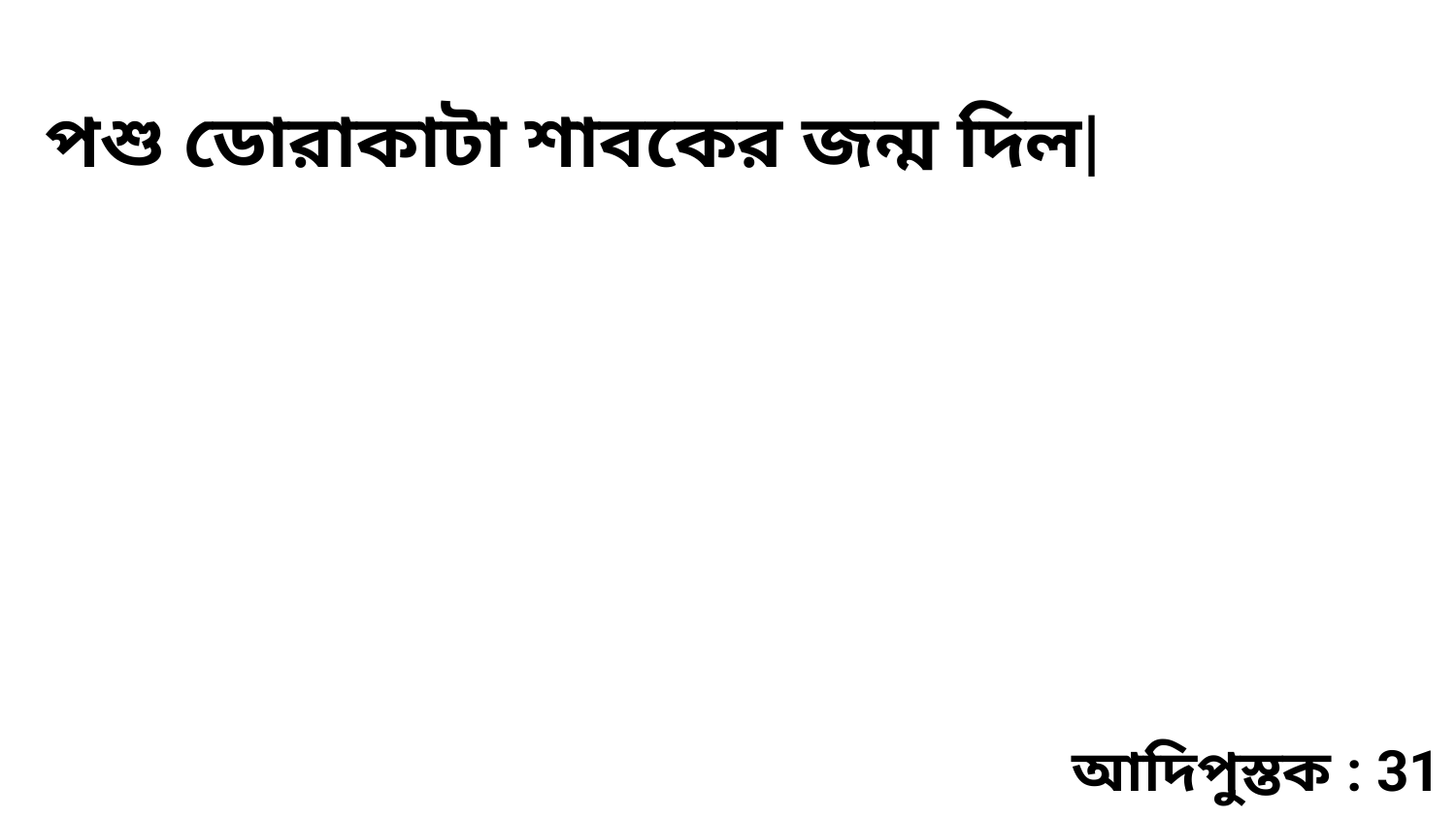

পশু ডোরাকাটা শাবকের জন্ম দিল|
আদিপুস্তক : 31